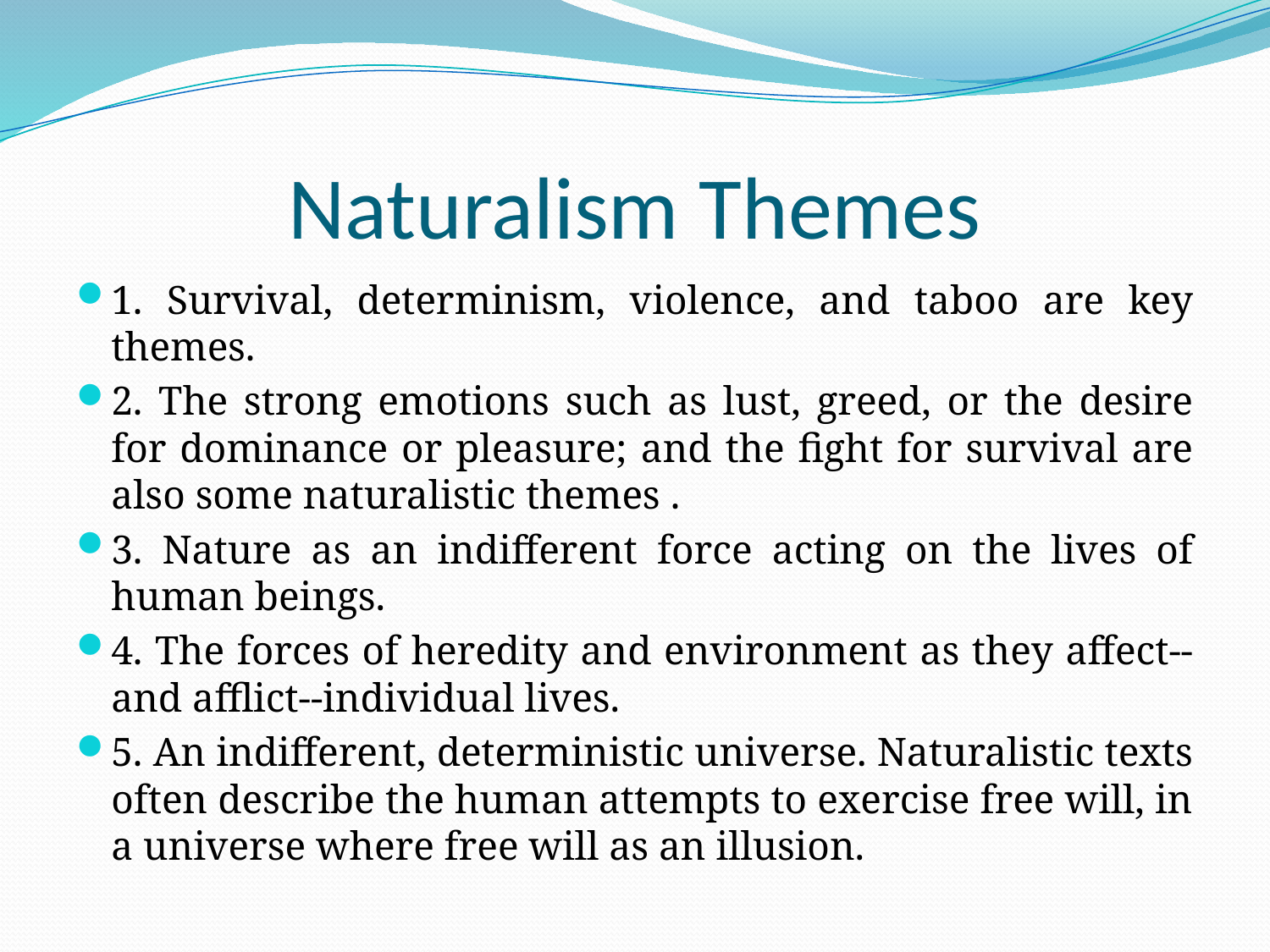

# Naturalism Themes
1. Survival, determinism, violence, and taboo are key themes.
2. The strong emotions such as lust, greed, or the desire for dominance or pleasure; and the fight for survival are also some naturalistic themes .
3. Nature as an indifferent force acting on the lives of human beings.
4. The forces of heredity and environment as they affect--and afflict--individual lives.
5. An indifferent, deterministic universe. Naturalistic texts often describe the human attempts to exercise free will, in a universe where free will as an illusion.